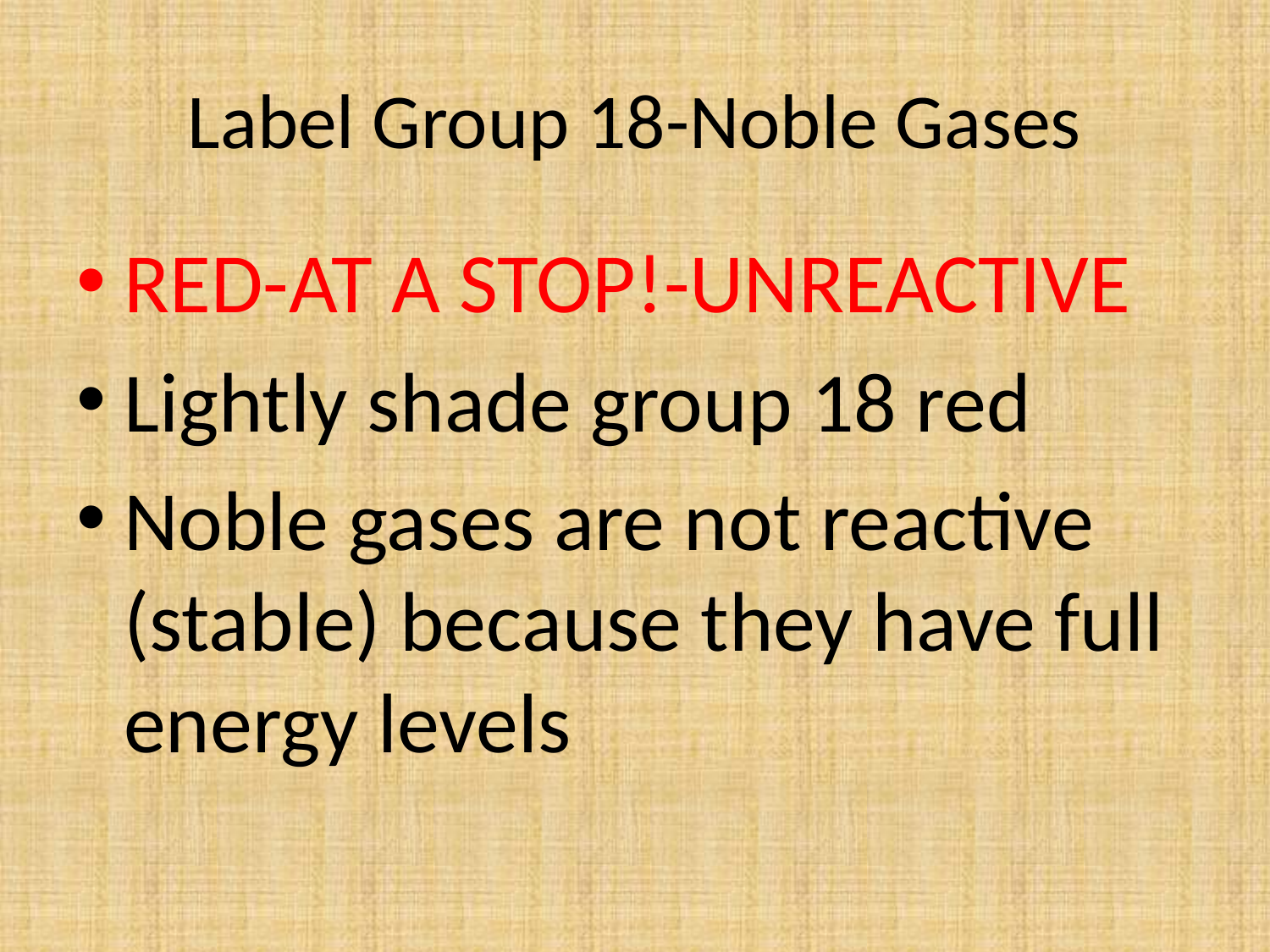

# Label Group 18-Noble Gases
RED-AT A STOP!-UNREACTIVE
Lightly shade group 18 red
Noble gases are not reactive (stable) because they have full energy levels